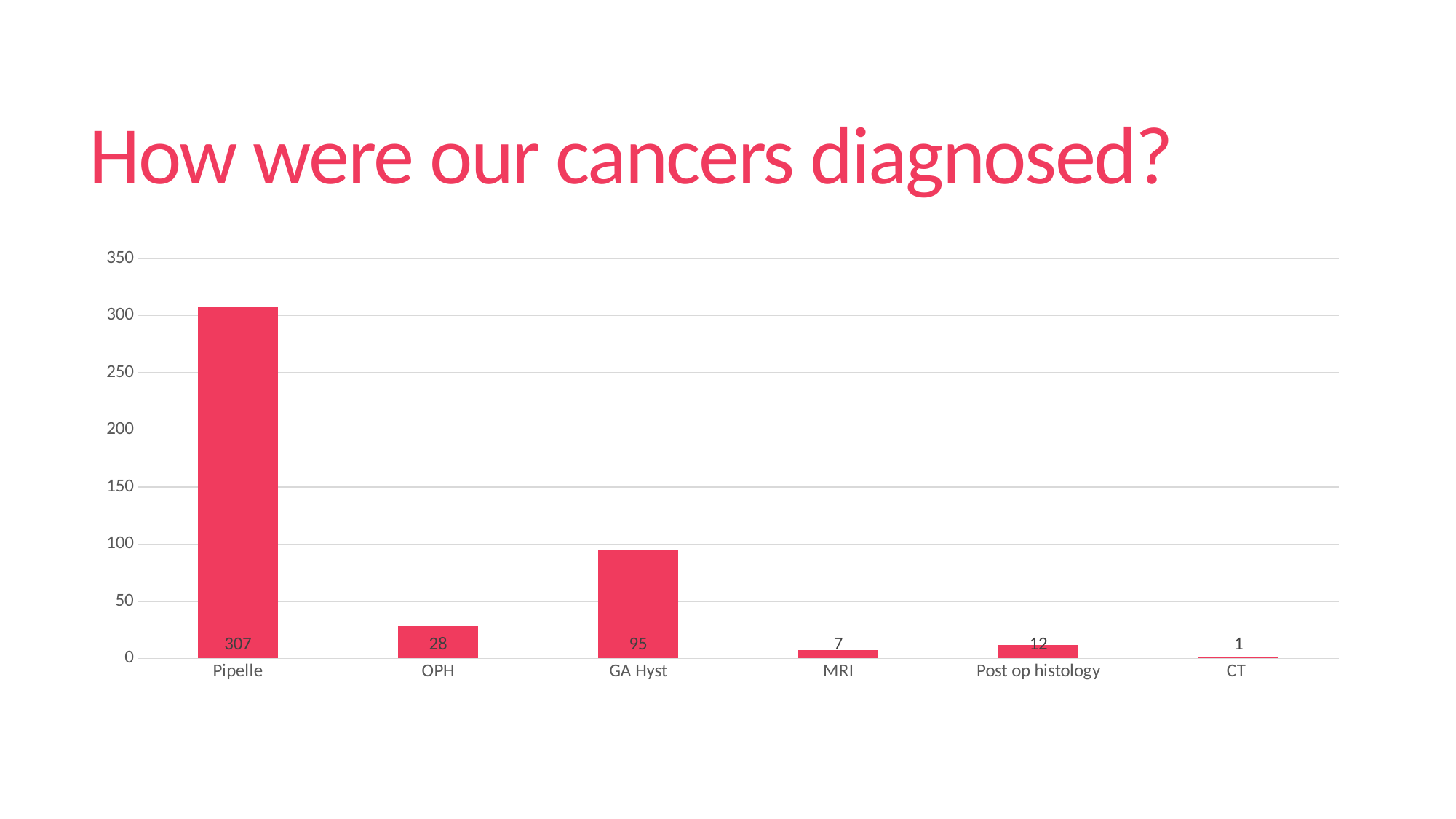

# How were our cancers diagnosed?

### Chart

| Category | Series 1 | Column1 | Column2 |
|---|---|---|---|
| Pipelle | 307.0 | None | None |
| OPH | 28.0 | None | None |
| GA Hyst | 95.0 | None | None |
| MRI | 7.0 | None | None |
| Post op histology | 12.0 | None | None |
| CT  | 1.0 | None | None |